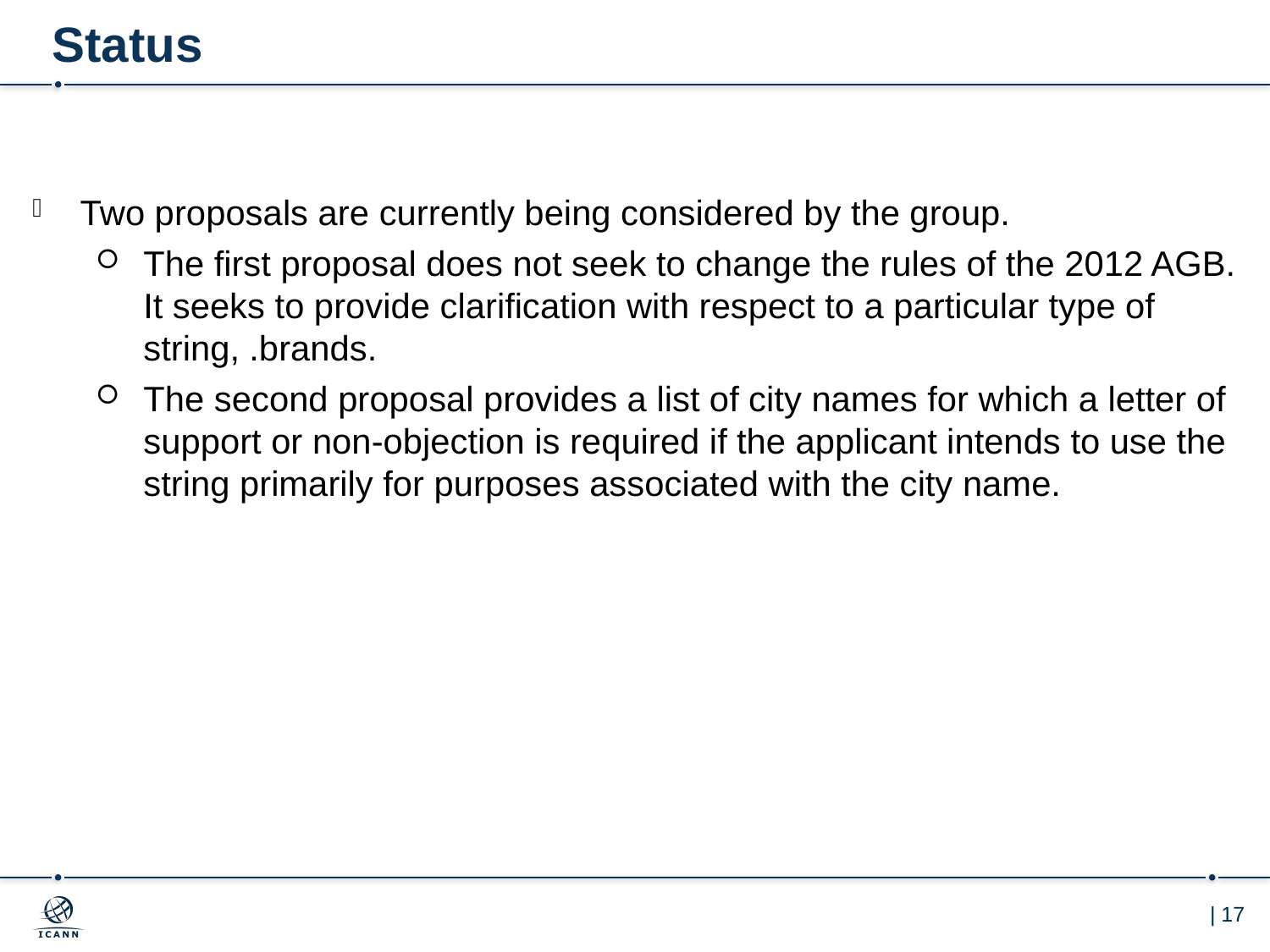

# Status

Two proposals are currently being considered by the group.
The first proposal does not seek to change the rules of the 2012 AGB. It seeks to provide clarification with respect to a particular type of string, .brands.
The second proposal provides a list of city names for which a letter of support or non-objection is required if the applicant intends to use the string primarily for purposes associated with the city name.